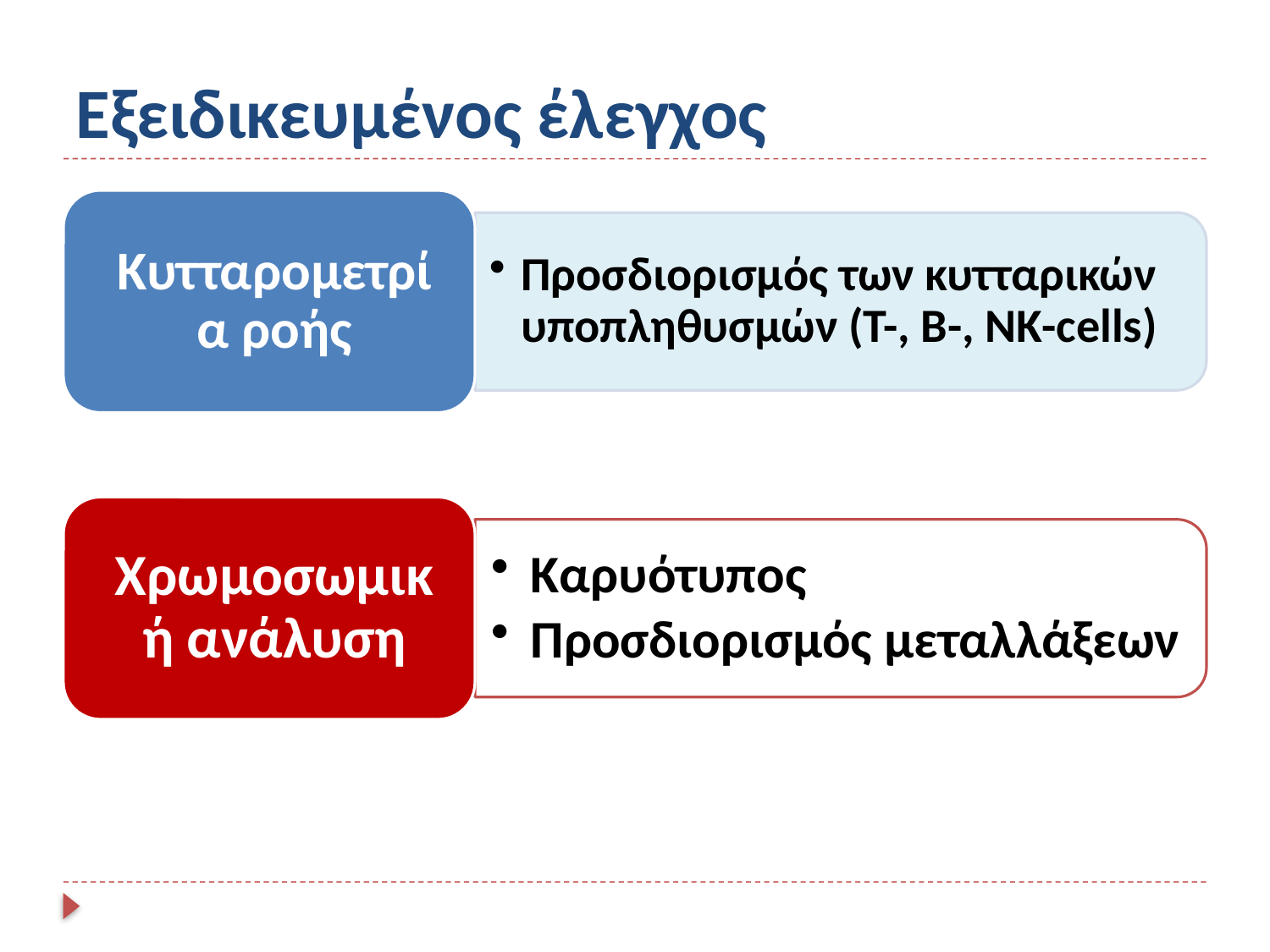

# Εξειδικευμένος έλεγχος
Προσδιορισμός των κυτταρικών υποπληθυσμών (Τ-, Β-, ΝΚ-cells)
Κυτταρομετρία ροής
Καρυότυπος
Προσδιορισμός μεταλλάξεων
Χρωμοσωμική ανάλυση